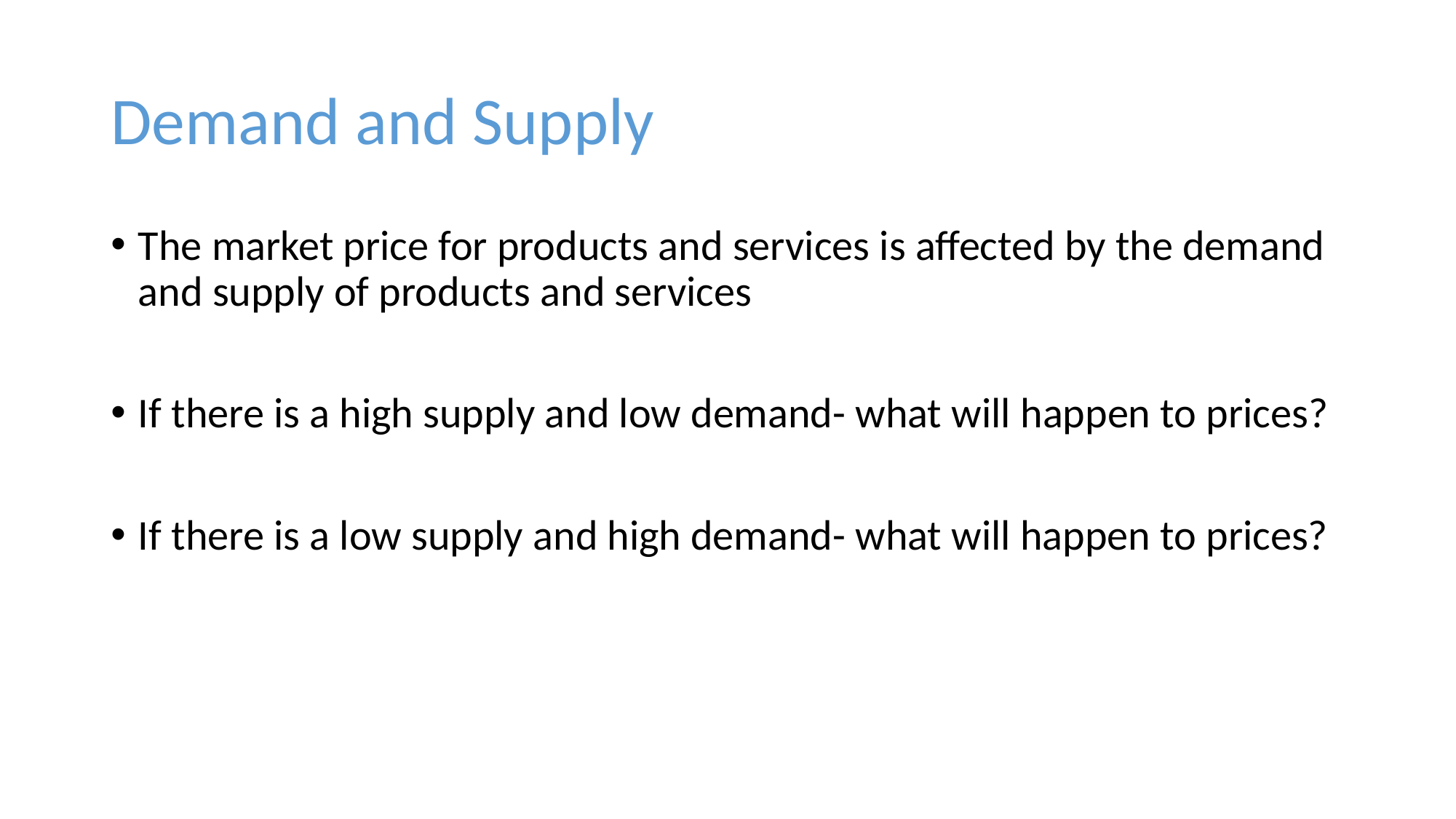

# Demand and Supply
The market price for products and services is affected by the demand and supply of products and services

If there is a high supply and low demand- what will happen to prices?

If there is a low supply and high demand- what will happen to prices?